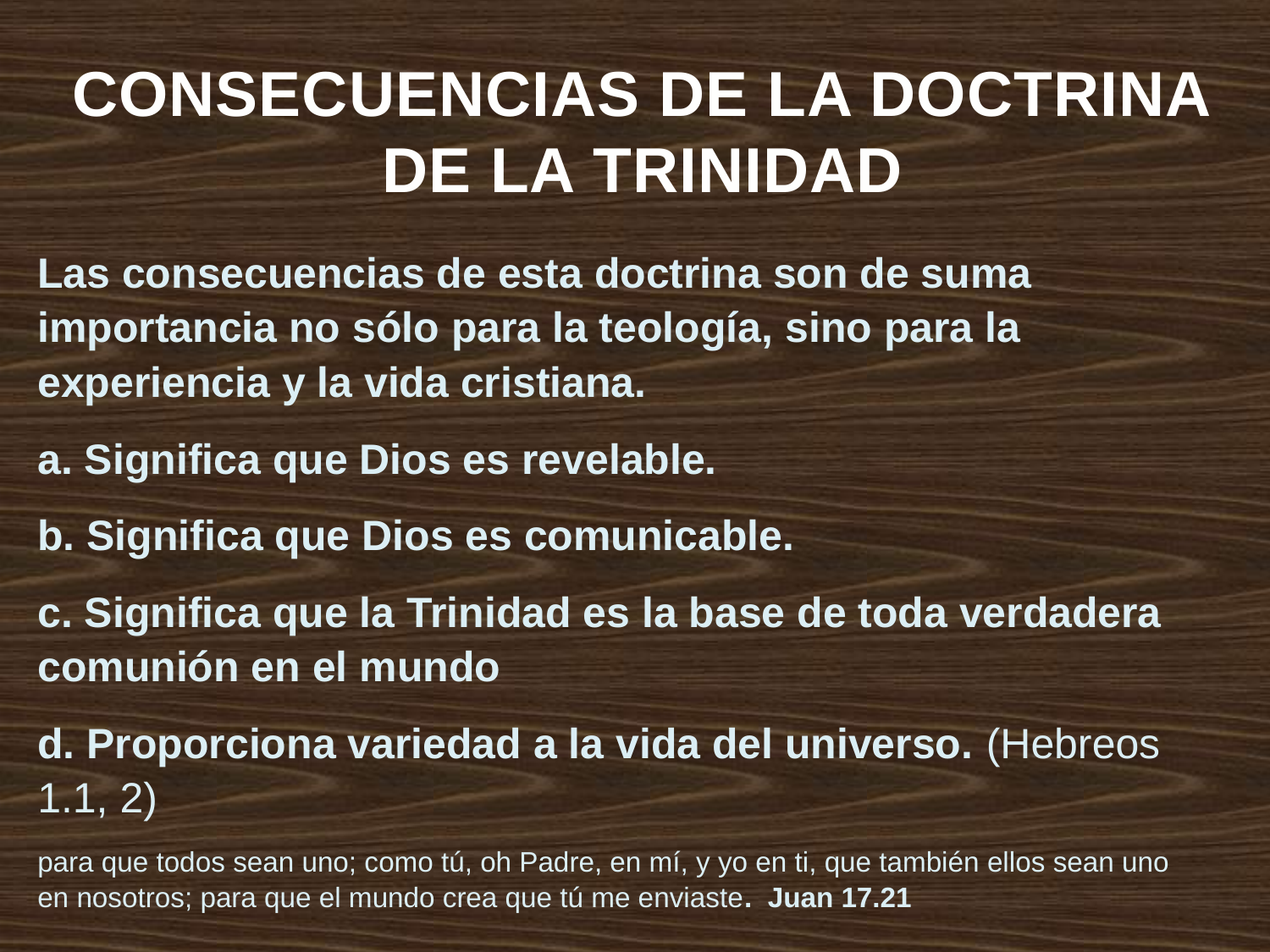

CONSECUENCIAS DE LA DOCTRINA
DE LA TRINIDAD
Las consecuencias de esta doctrina son de suma importancia no sólo para la teología, sino para la experiencia y la vida cristiana.
a. Significa que Dios es revelable.
b. Significa que Dios es comunicable.
c. Significa que la Trinidad es la base de toda verdadera comunión en el mundo
d. Proporciona variedad a la vida del universo. (Hebreos 1.1, 2)
para que todos sean uno; como tú, oh Padre, en mí, y yo en ti, que también ellos sean uno en nosotros; para que el mundo crea que tú me enviaste.  Juan 17.21